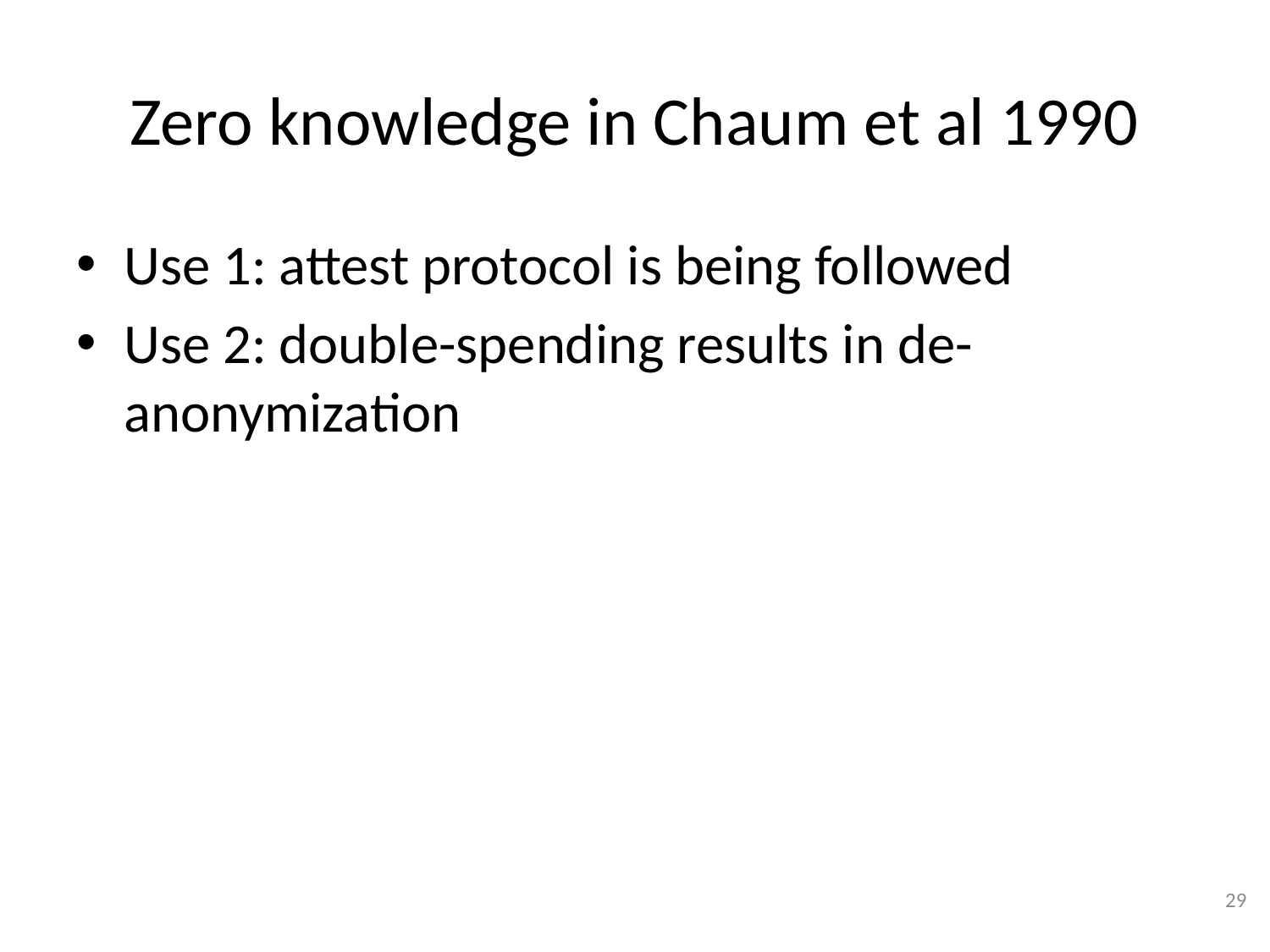

# Zero knowledge in Chaum et al 1990
Use 1: attest protocol is being followed
Use 2: double-spending results in de-anonymization
29